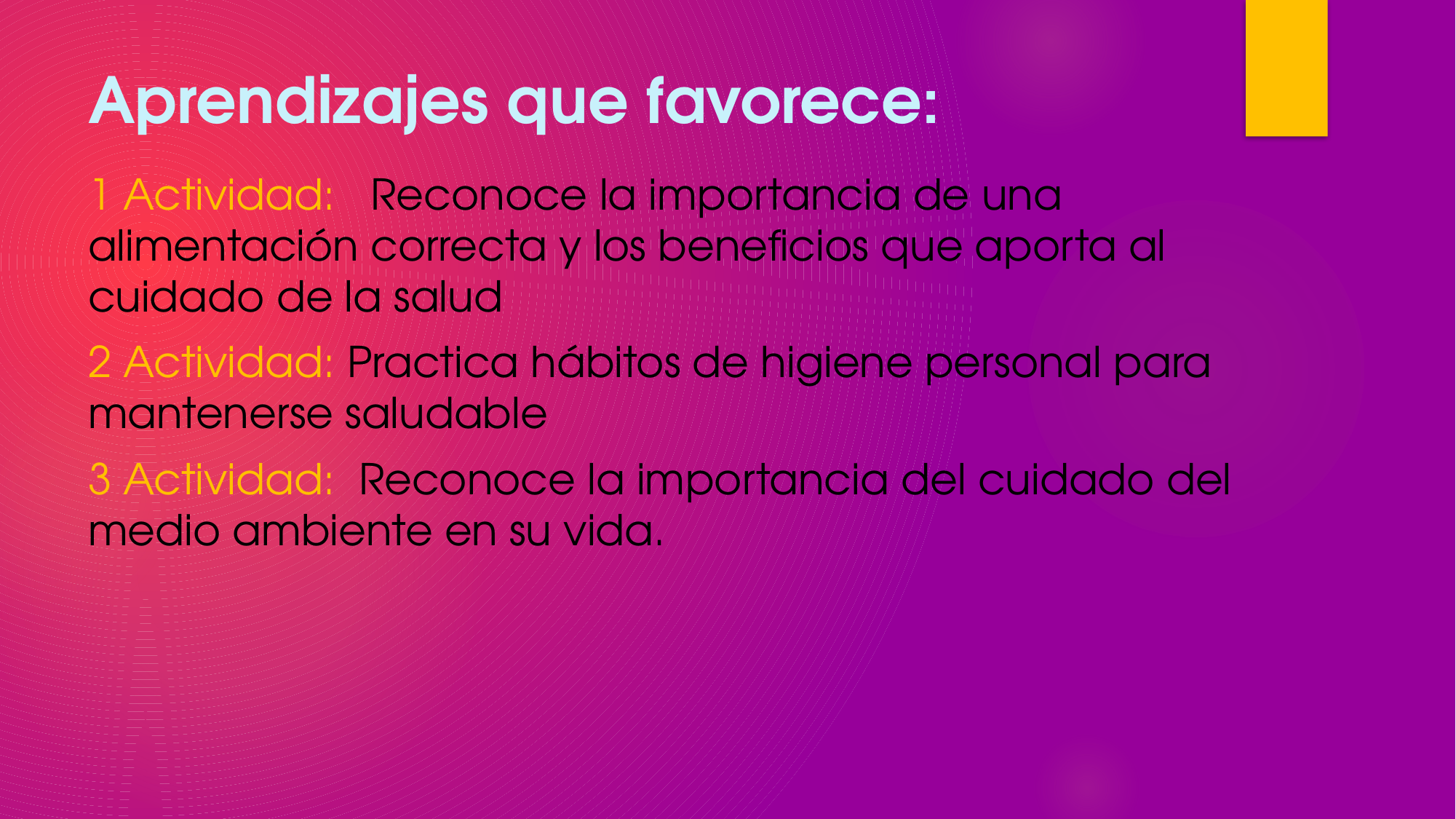

# Aprendizajes que favorece:
1 Actividad:   Reconoce la importancia de una alimentación correcta y los beneficios que aporta al cuidado de la salud
2 Actividad: Practica hábitos de higiene personal para mantenerse saludable
3 Actividad:  Reconoce la importancia del cuidado del medio ambiente en su vida.